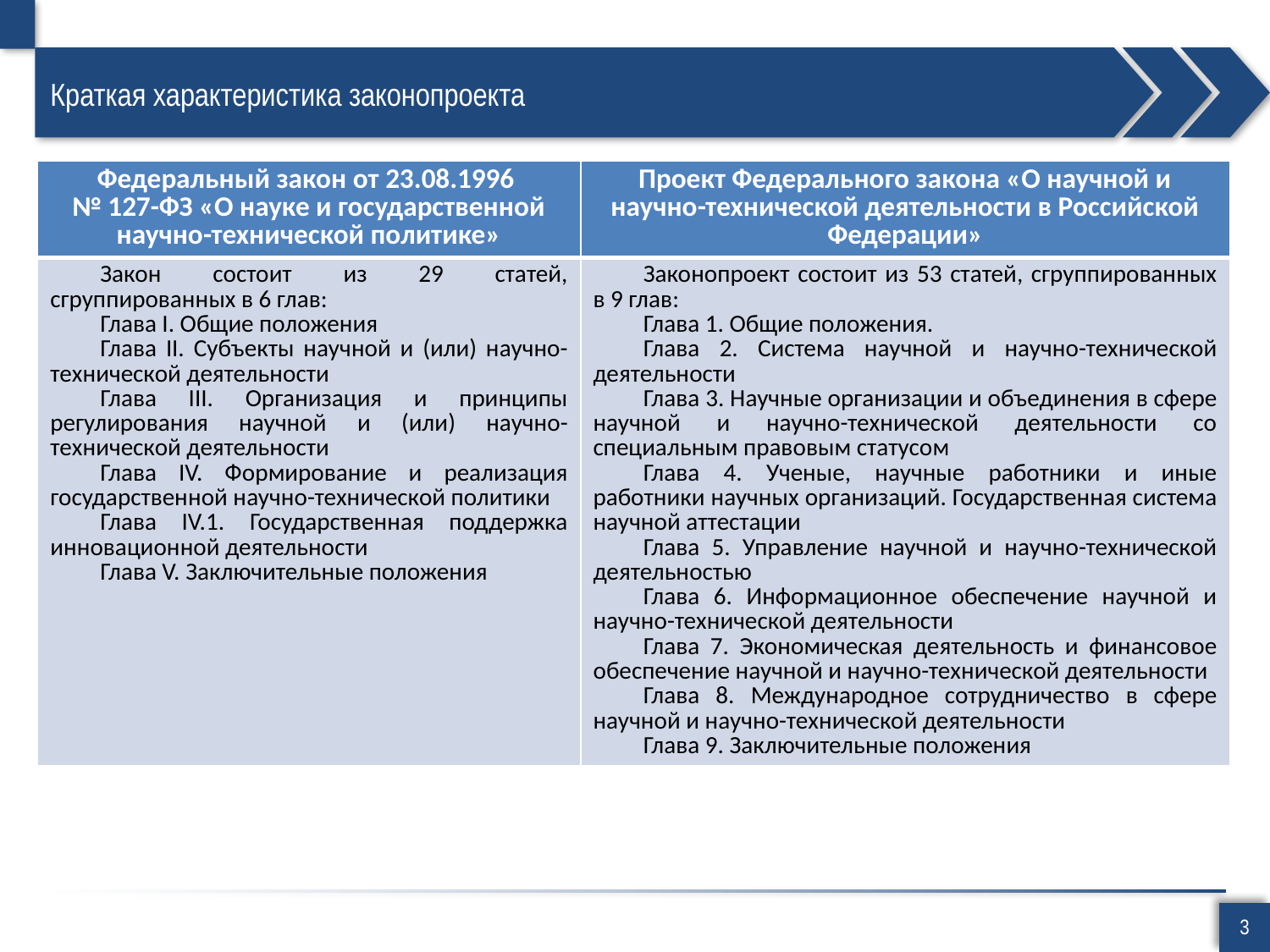

# Краткая характеристика законопроекта
| Федеральный закон от 23.08.1996 № 127-ФЗ «О науке и государственной научно-технической политике» | Проект Федерального закона «О научной и научно-технической деятельности в Российской Федерации» |
| --- | --- |
| Закон состоит из 29 статей, сгруппированных в 6 глав: Глава I. Общие положения Глава II. Субъекты научной и (или) научно-технической деятельности Глава III. Организация и принципы регулирования научной и (или) научно-технической деятельности Глава IV. Формирование и реализация государственной научно-технической политики Глава IV.1. Государственная поддержка инновационной деятельности Глава V. Заключительные положения | Законопроект состоит из 53 статей, сгруппированных в 9 глав: Глава 1. Общие положения. Глава 2. Система научной и научно-технической деятельности Глава 3. Научные организации и объединения в сфере научной и научно-технической деятельности со специальным правовым статусом Глава 4. Ученые, научные работники и иные работники научных организаций. Государственная система научной аттестации Глава 5. Управление научной и научно-технической деятельностью Глава 6. Информационное обеспечение научной и научно-технической деятельности Глава 7. Экономическая деятельность и финансовое обеспечение научной и научно-технической деятельности Глава 8. Международное сотрудничество в сфере научной и научно-технической деятельности Глава 9. Заключительные положения |
3